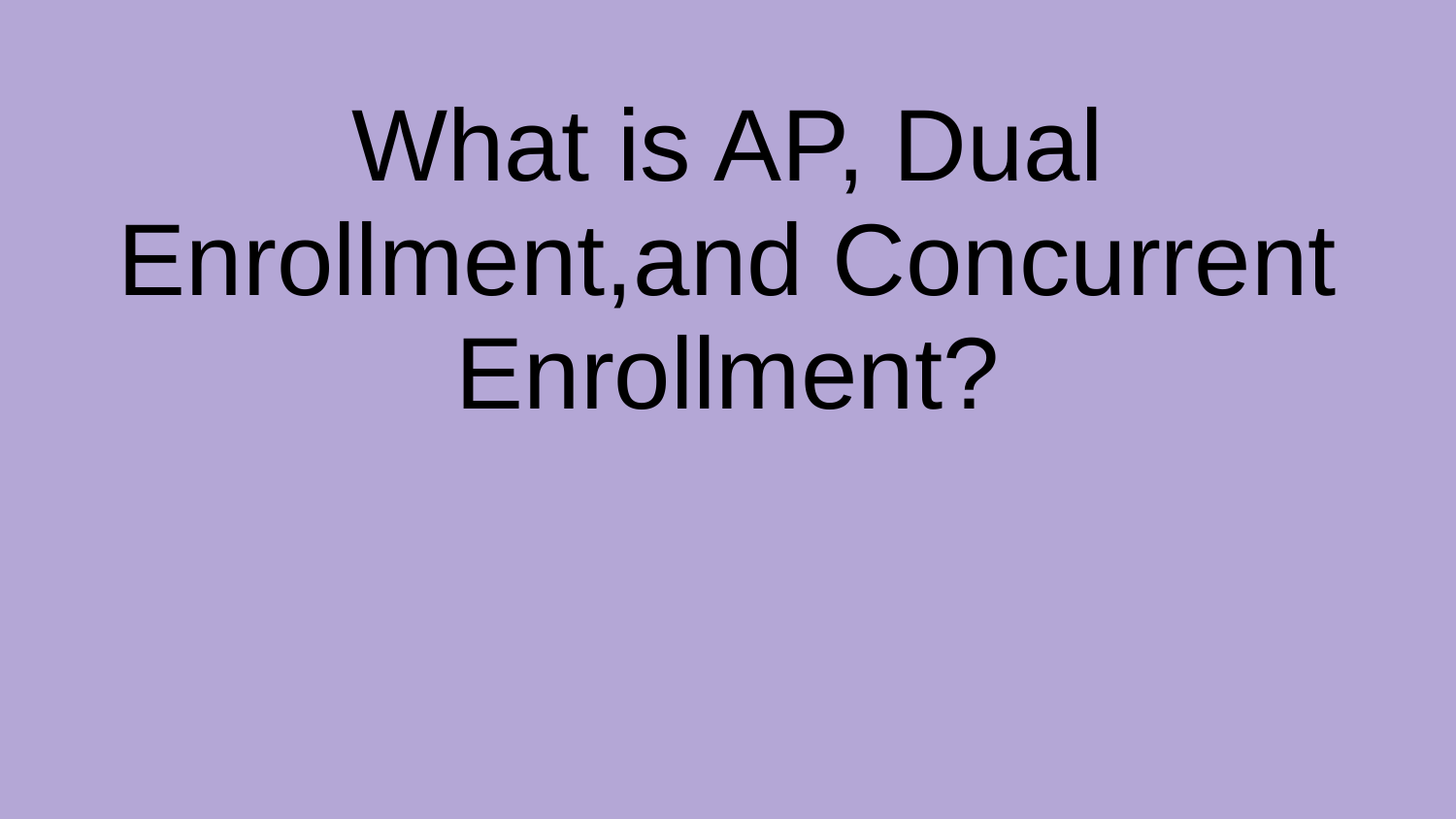

# What is AP, Dual Enrollment,and Concurrent Enrollment?